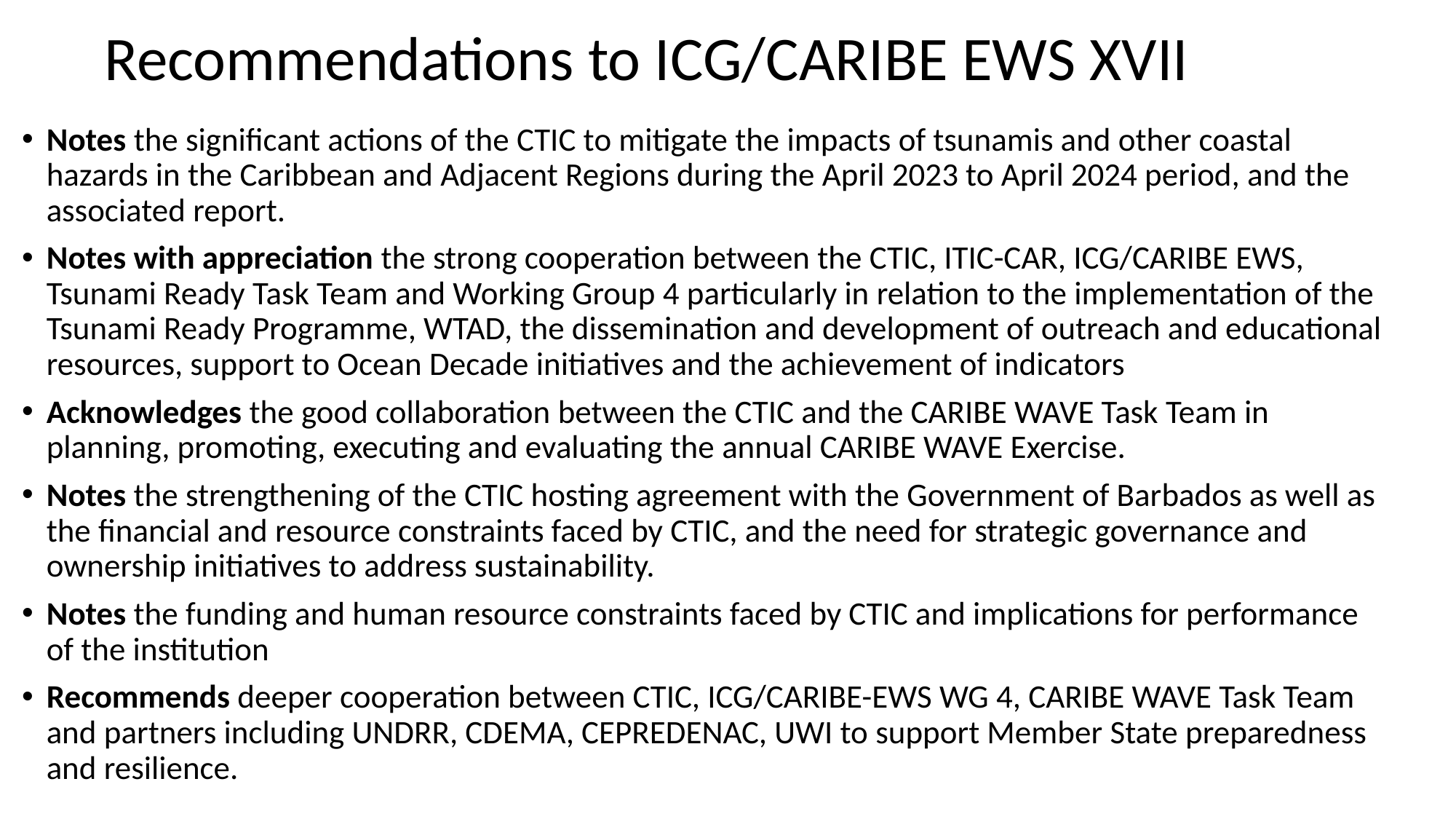

# Recommendations to ICG/CARIBE EWS XVII
Notes the significant actions of the CTIC to mitigate the impacts of tsunamis and other coastal hazards in the Caribbean and Adjacent Regions during the April 2023 to April 2024 period, and the associated report.
Notes with appreciation the strong cooperation between the CTIC, ITIC-CAR, ICG/CARIBE EWS, Tsunami Ready Task Team and Working Group 4 particularly in relation to the implementation of the Tsunami Ready Programme, WTAD, the dissemination and development of outreach and educational resources, support to Ocean Decade initiatives and the achievement of indicators
Acknowledges the good collaboration between the CTIC and the CARIBE WAVE Task Team in planning, promoting, executing and evaluating the annual CARIBE WAVE Exercise.
Notes the strengthening of the CTIC hosting agreement with the Government of Barbados as well as the financial and resource constraints faced by CTIC, and the need for strategic governance and ownership initiatives to address sustainability.
Notes the funding and human resource constraints faced by CTIC and implications for performance of the institution
Recommends deeper cooperation between CTIC, ICG/CARIBE-EWS WG 4, CARIBE WAVE Task Team and partners including UNDRR, CDEMA, CEPREDENAC, UWI to support Member State preparedness and resilience.